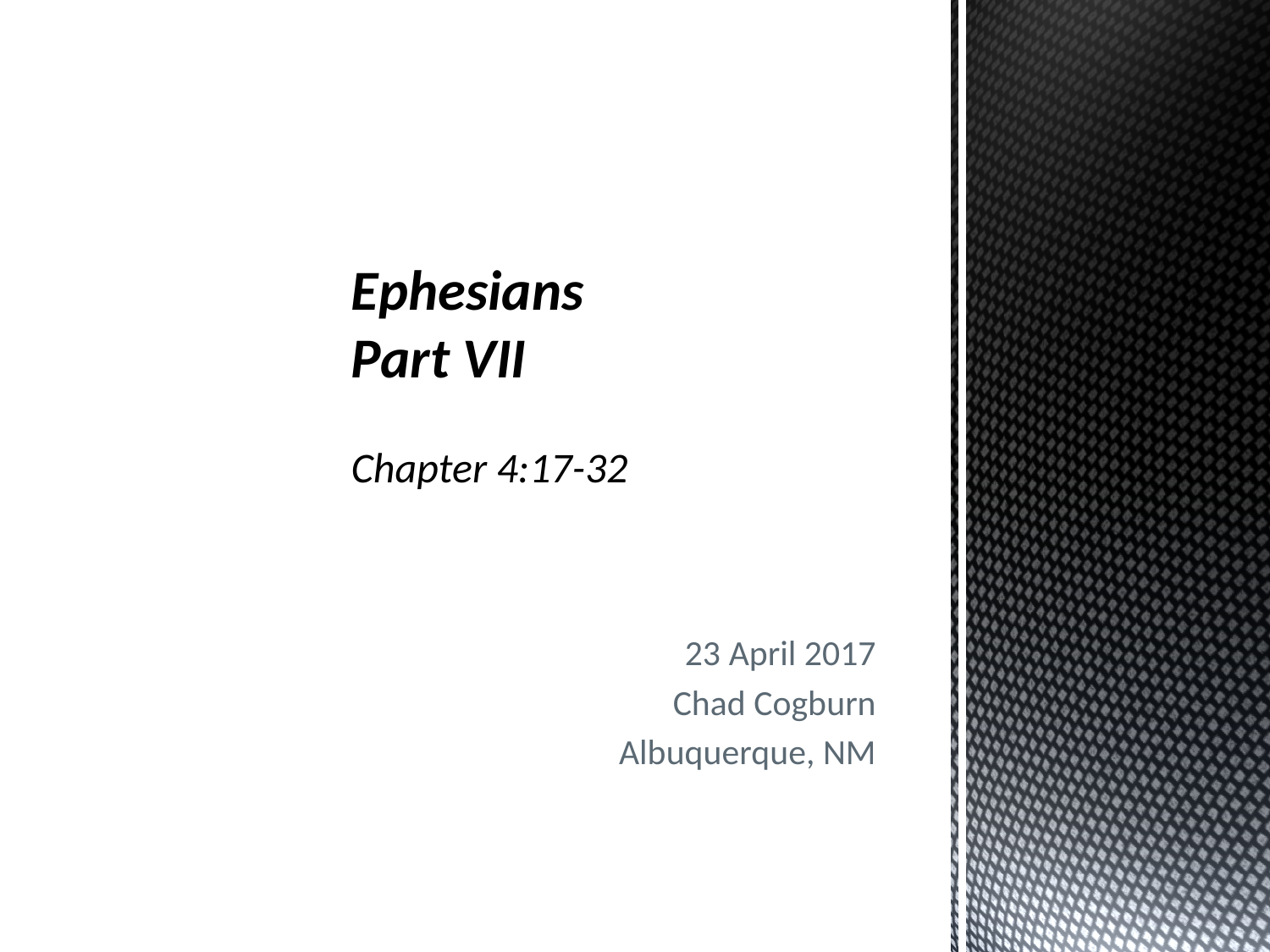

# Ephesians Part VII Chapter 4:17-32
23 April 2017
Chad Cogburn
Albuquerque, NM